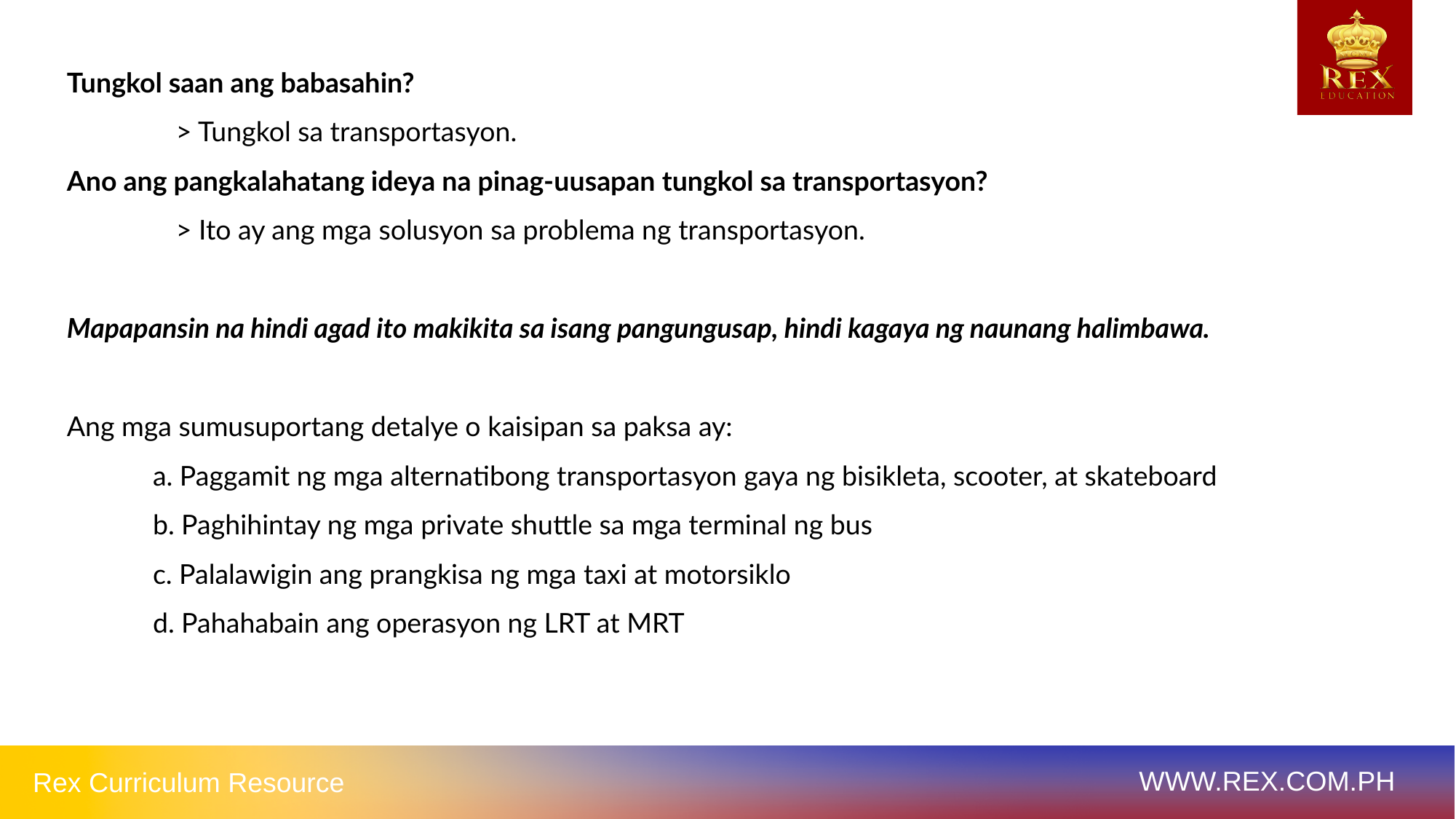

Tungkol saan ang babasahin?
	> Tungkol sa transportasyon.
Ano ang pangkalahatang ideya na pinag-uusapan tungkol sa transportasyon?
	> Ito ay ang mga solusyon sa problema ng transportasyon.

Mapapansin na hindi agad ito makikita sa isang pangungusap, hindi kagaya ng naunang halimbawa.

Ang mga sumusuportang detalye o kaisipan sa paksa ay:
a. Paggamit ng mga alternatibong transportasyon gaya ng bisikleta, scooter, at skateboard
b. Paghihintay ng mga private shuttle sa mga terminal ng bus
c. Palalawigin ang prangkisa ng mga taxi at motorsiklo
d. Pahahabain ang operasyon ng LRT at MRT